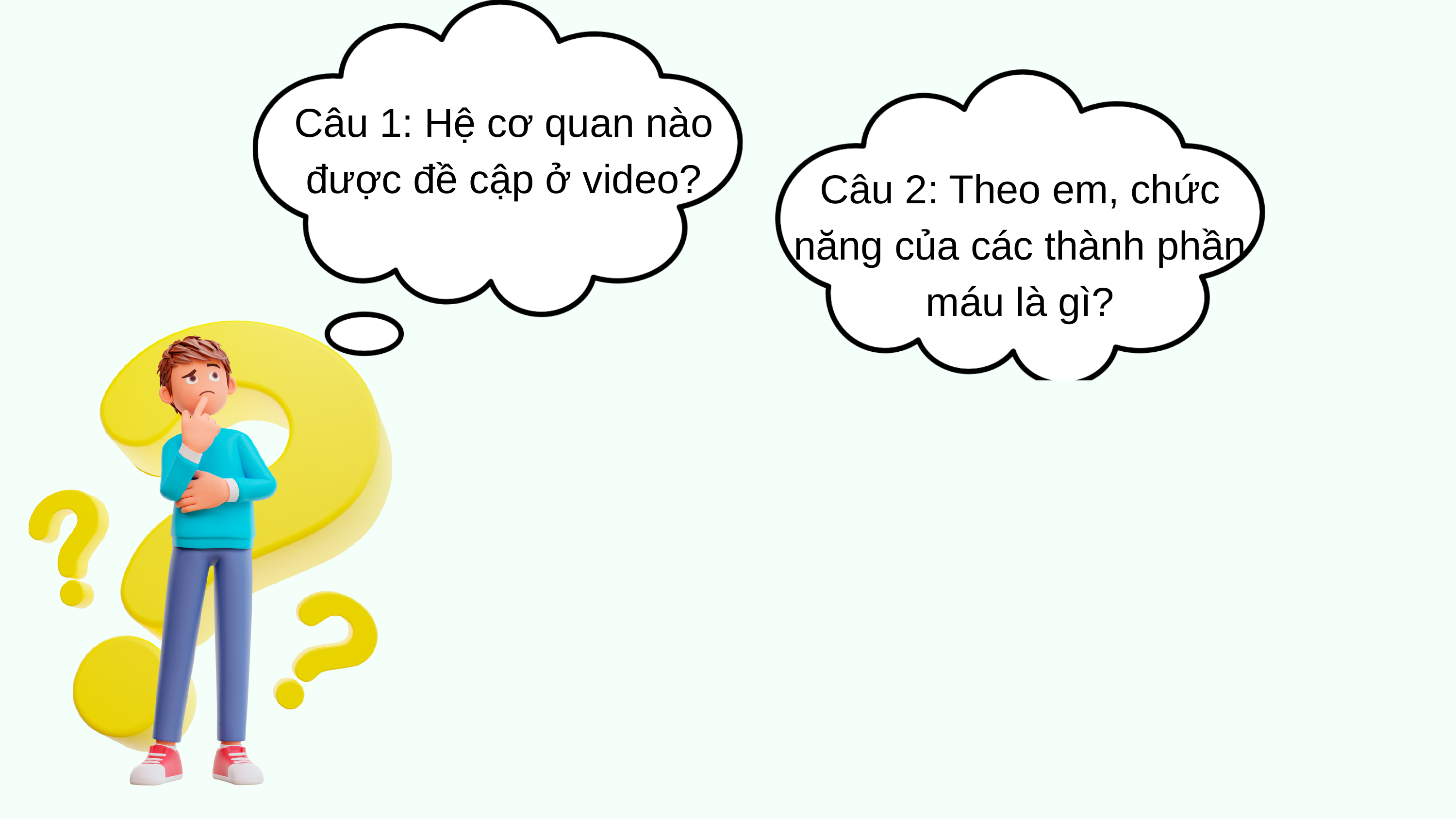

Câu 1: Hệ cơ quan nào được đề cập ở video?
Câu 2: Theo em, chức năng của các thành phần máu là gì?